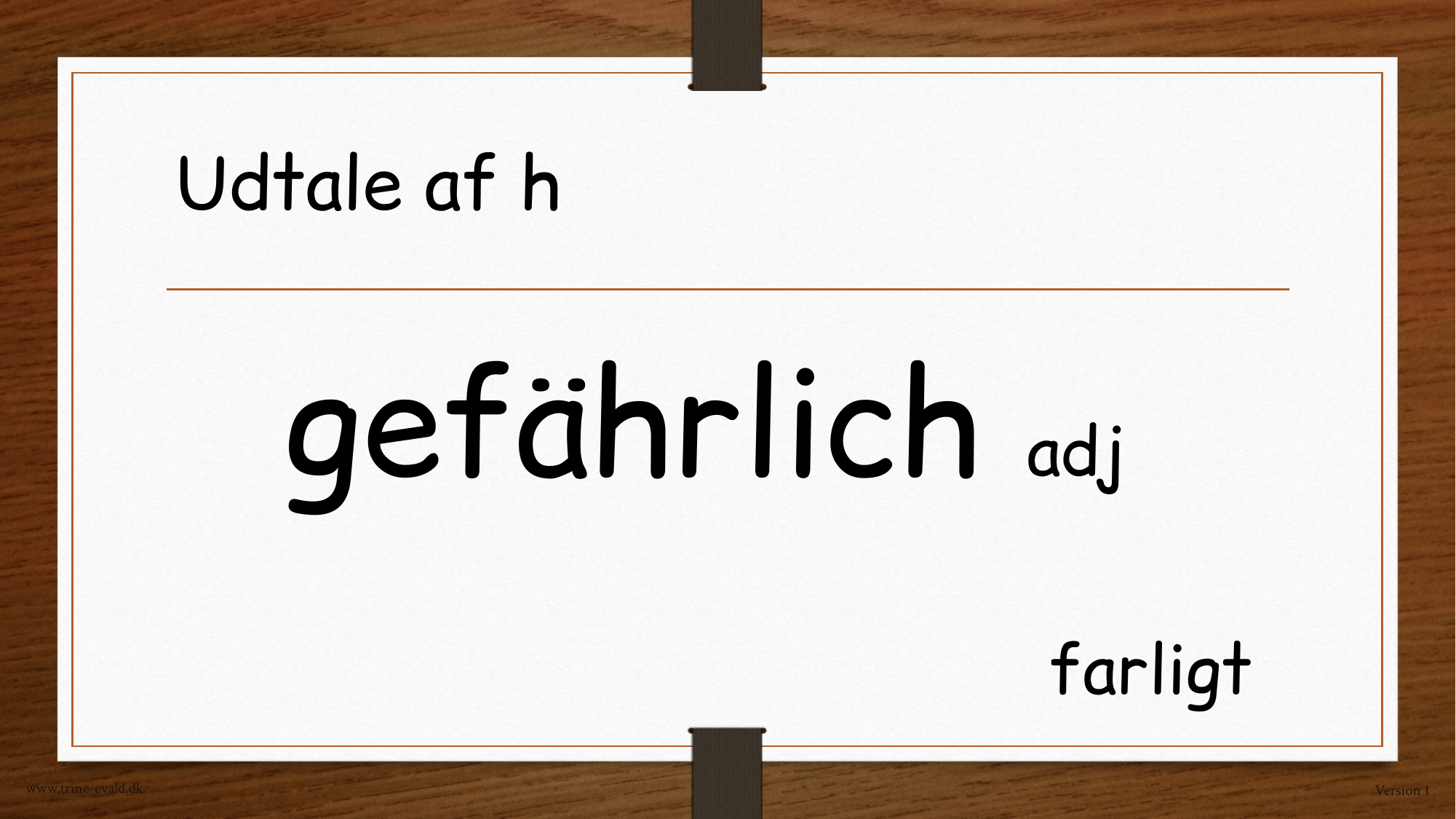

Udtale af h
gefährlich adj
farligt
www.trine-evald.dk
Version 1